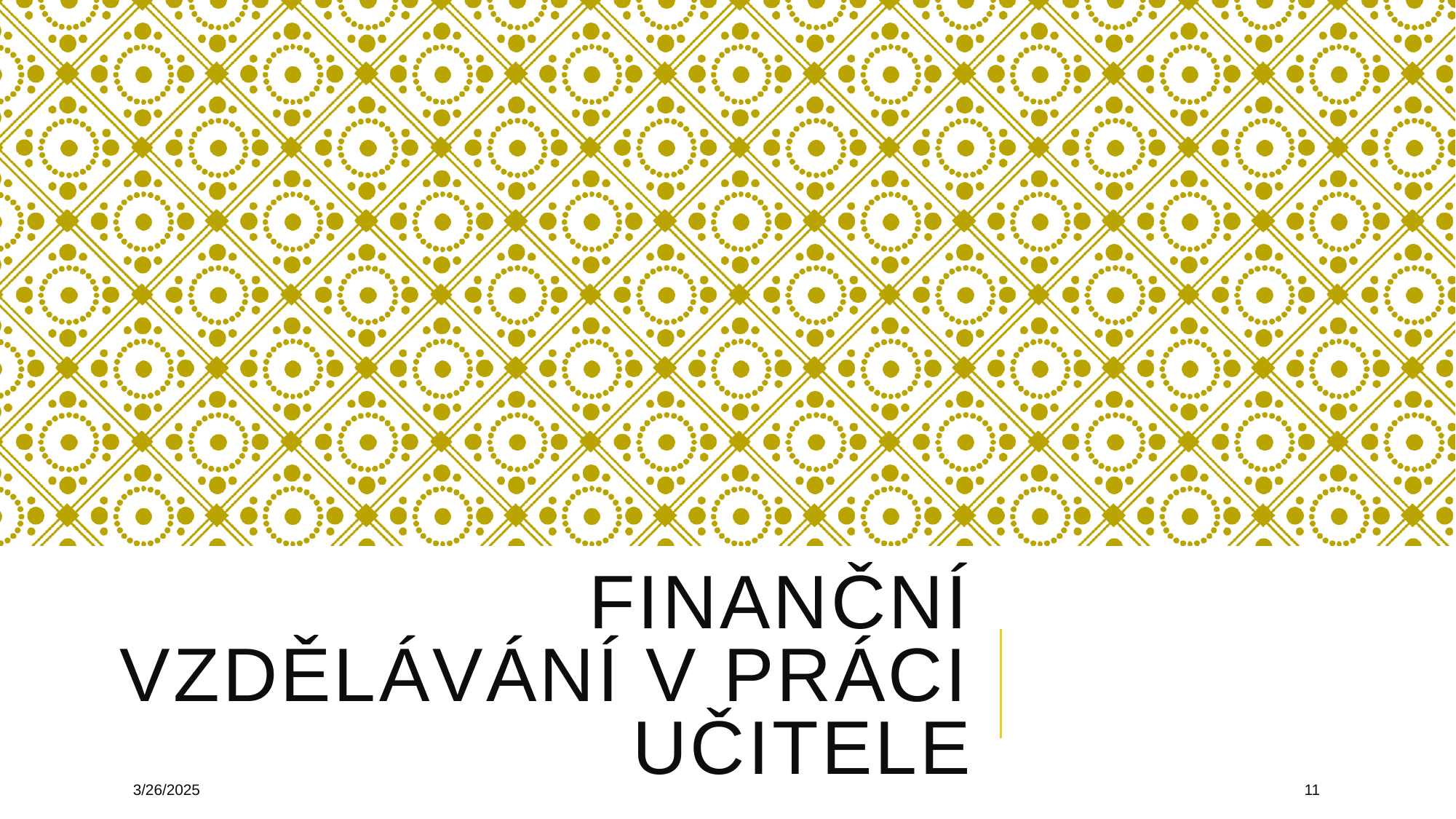

# Finanční vzdělávání v práci učitele

3/26/2025
11